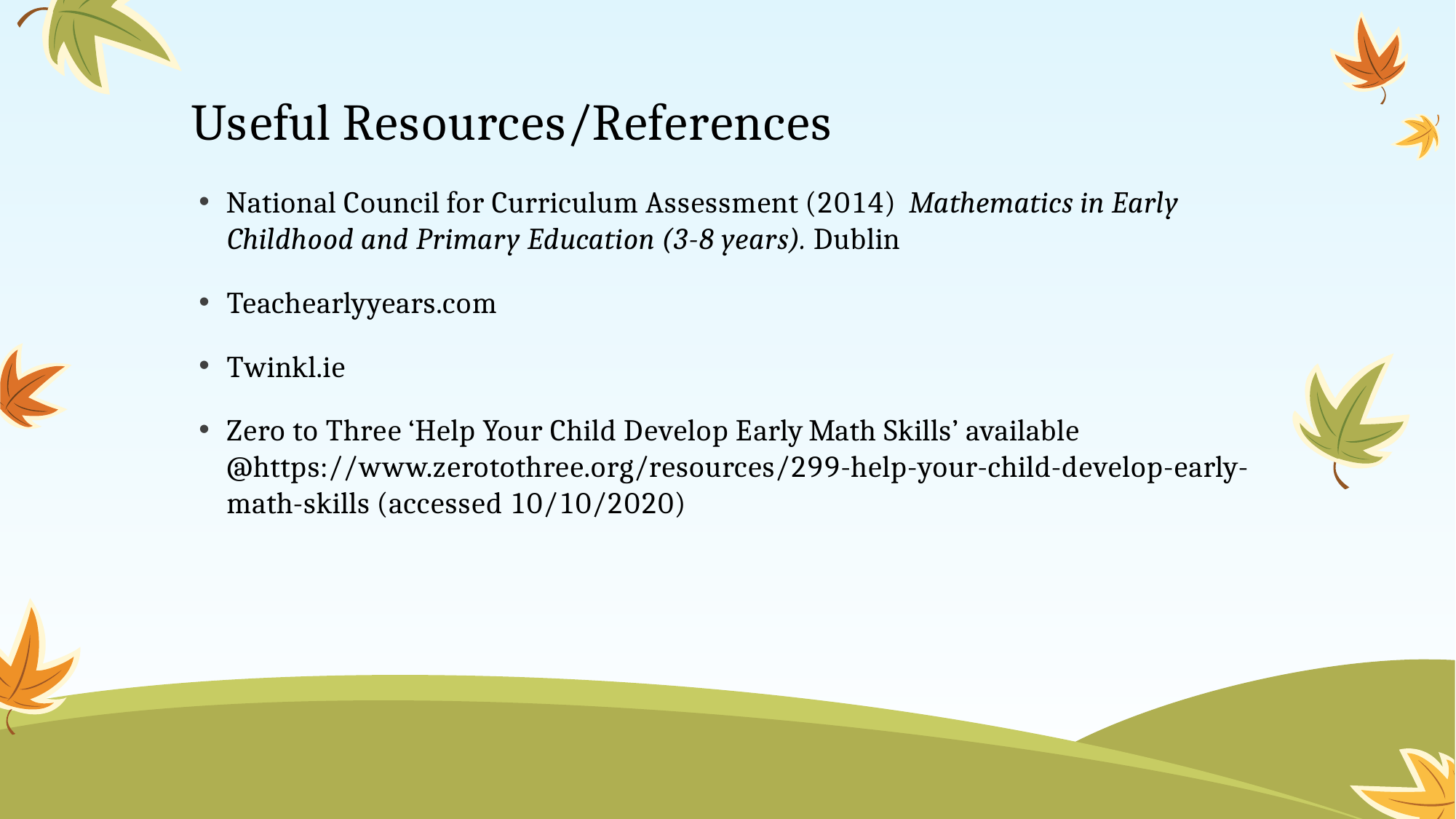

# Useful Resources/References
National Council for Curriculum Assessment (2014)  Mathematics in Early Childhood and Primary Education (3-8 years). Dublin
Teachearlyyears.com
Twinkl.ie
Zero to Three ‘Help Your Child Develop Early Math Skills’ available @https://www.zerotothree.org/resources/299-help-your-child-develop-early-math-skills (accessed 10/10/2020)